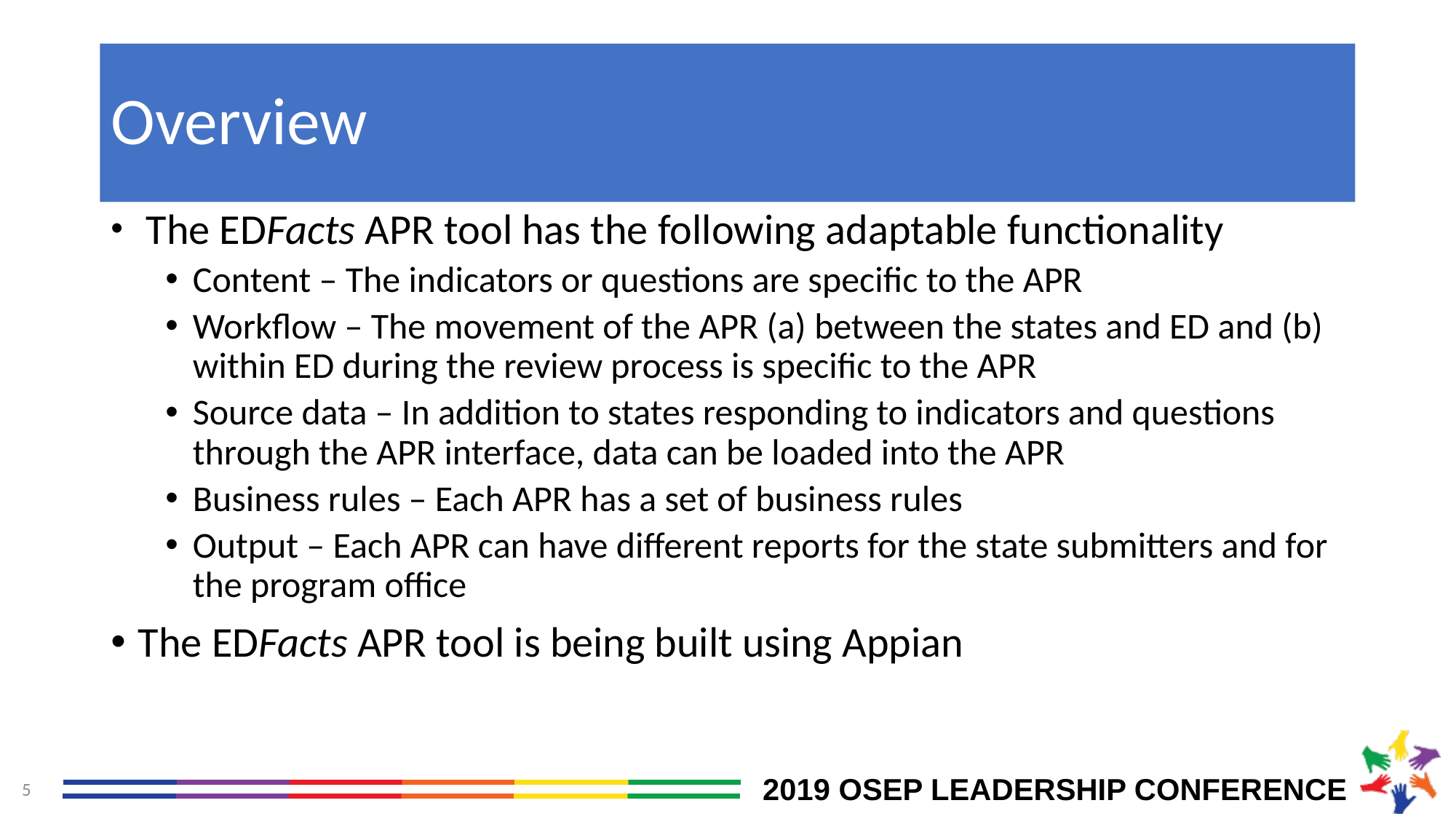

# Overview
 The EDFacts APR tool has the following adaptable functionality
Content – The indicators or questions are specific to the APR
Workflow – The movement of the APR (a) between the states and ED and (b) within ED during the review process is specific to the APR
Source data – In addition to states responding to indicators and questions through the APR interface, data can be loaded into the APR
Business rules – Each APR has a set of business rules
Output – Each APR can have different reports for the state submitters and for the program office
The EDFacts APR tool is being built using Appian

5